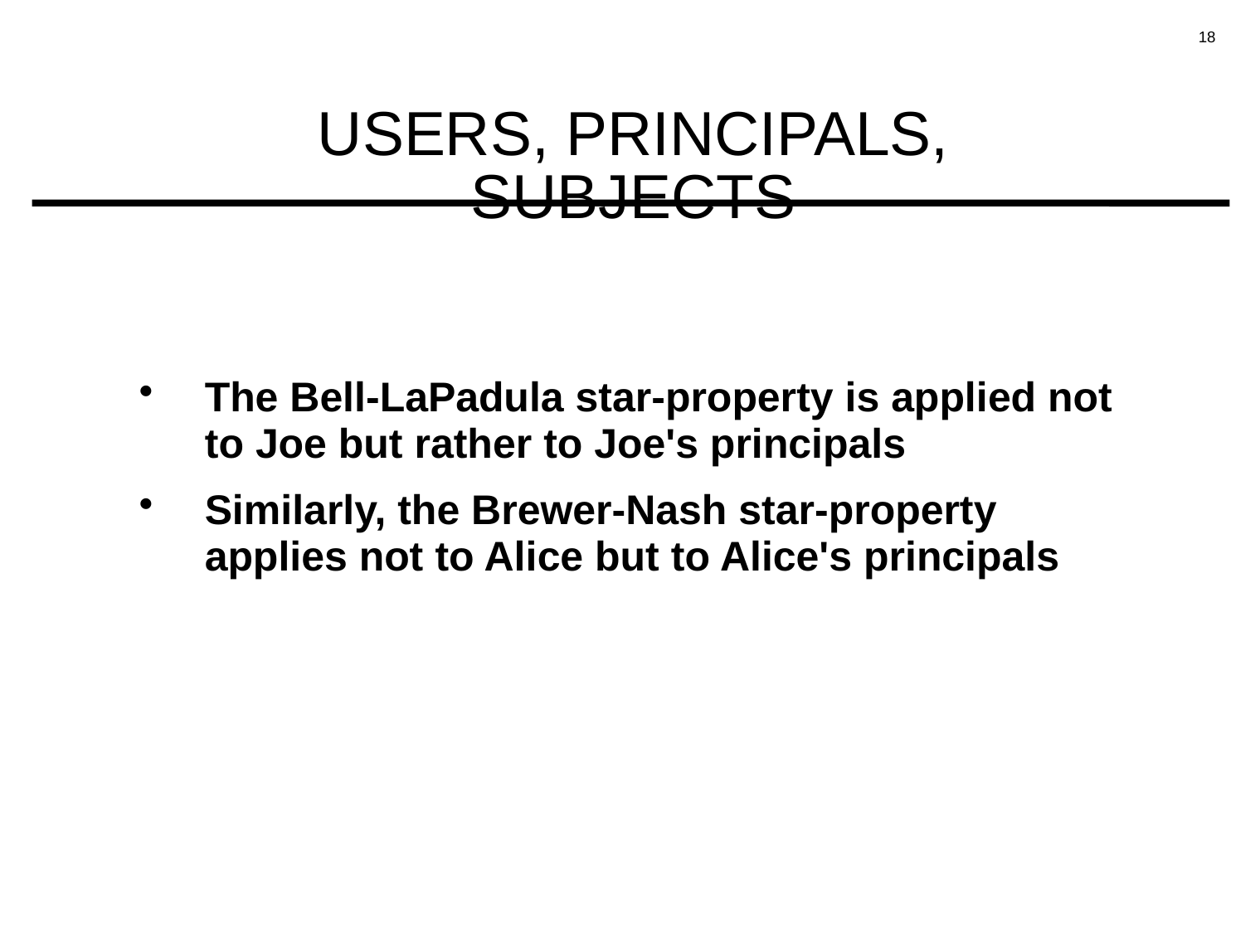

# USERS, PRINCIPALS, SUBJECTS
The Bell-LaPadula star-property is applied not to Joe but rather to Joe's principals
Similarly, the Brewer-Nash star-property applies not to Alice but to Alice's principals